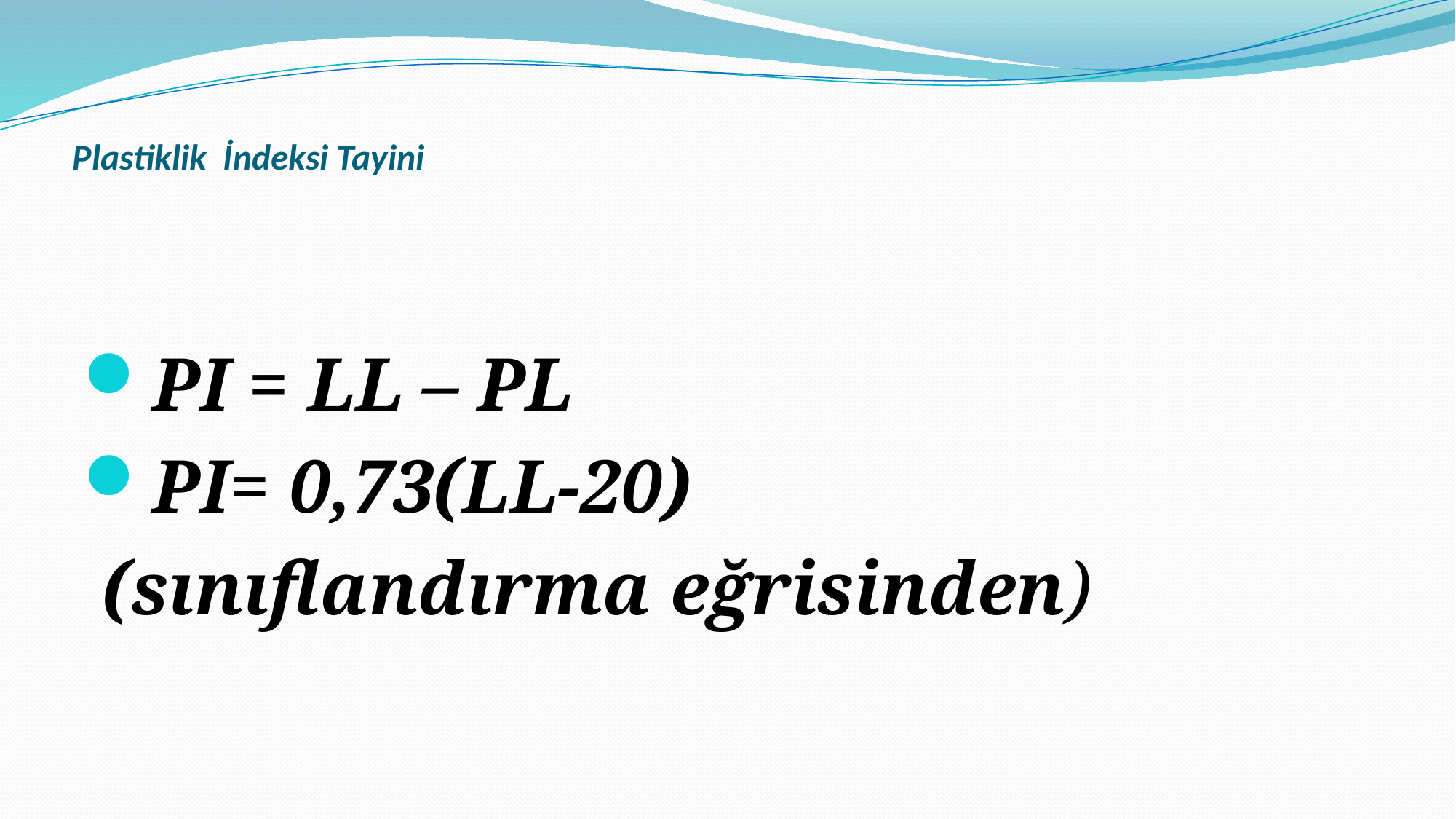

# Plastiklik  İndeksi Tayini

PI = LL – PL
PI= 0,73(LL-20)
 (sınıflandırma eğrisinden)